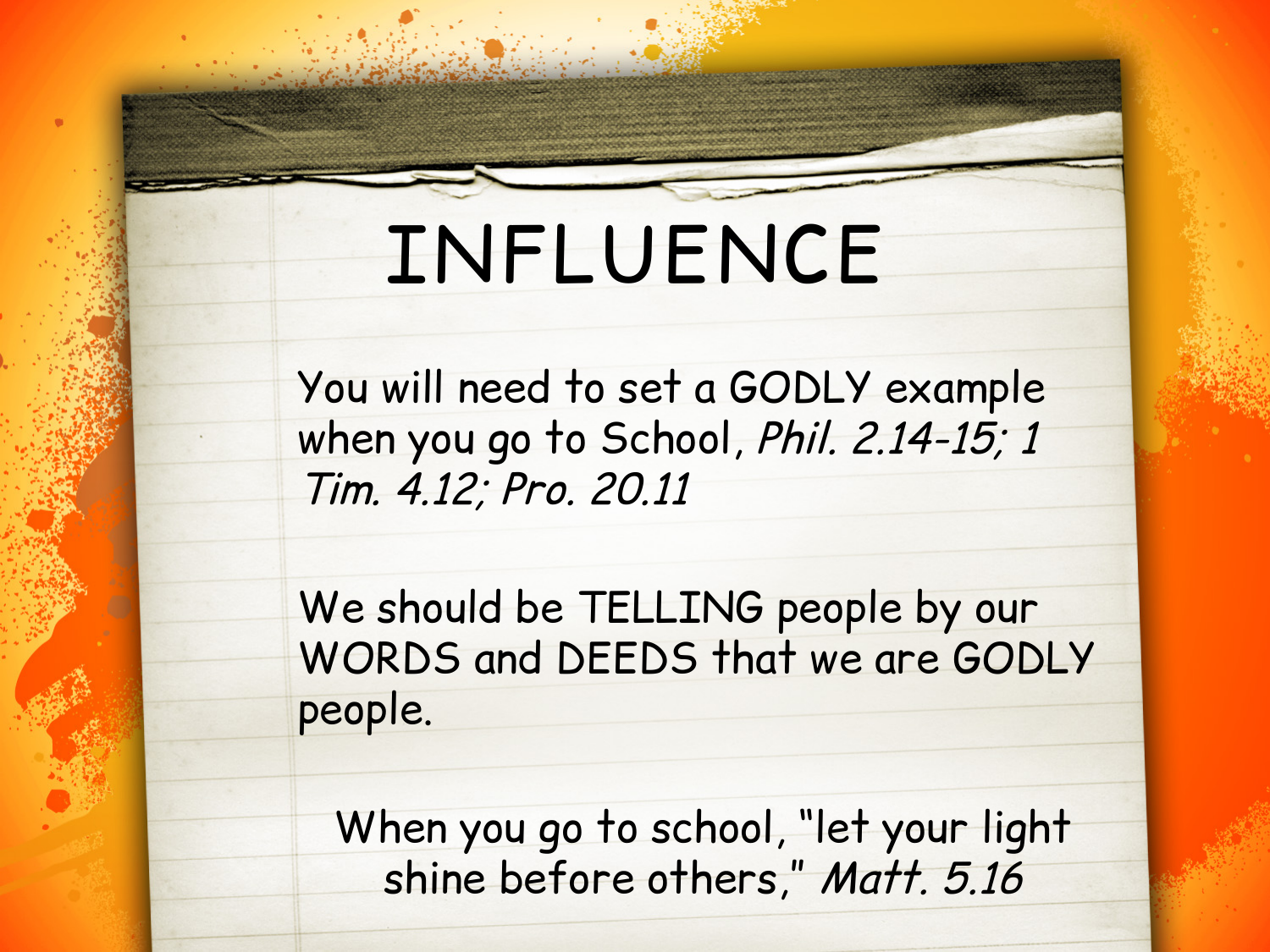

# INFLUENCE
You will need to set a GODLY example when you go to School, Phil. 2.14-15; 1 Tim. 4.12; Pro. 20.11

We should be TELLING people by our WORDS and DEEDS that we are GODLY people.

When you go to school, “let your light shine before others,” Matt. 5.16